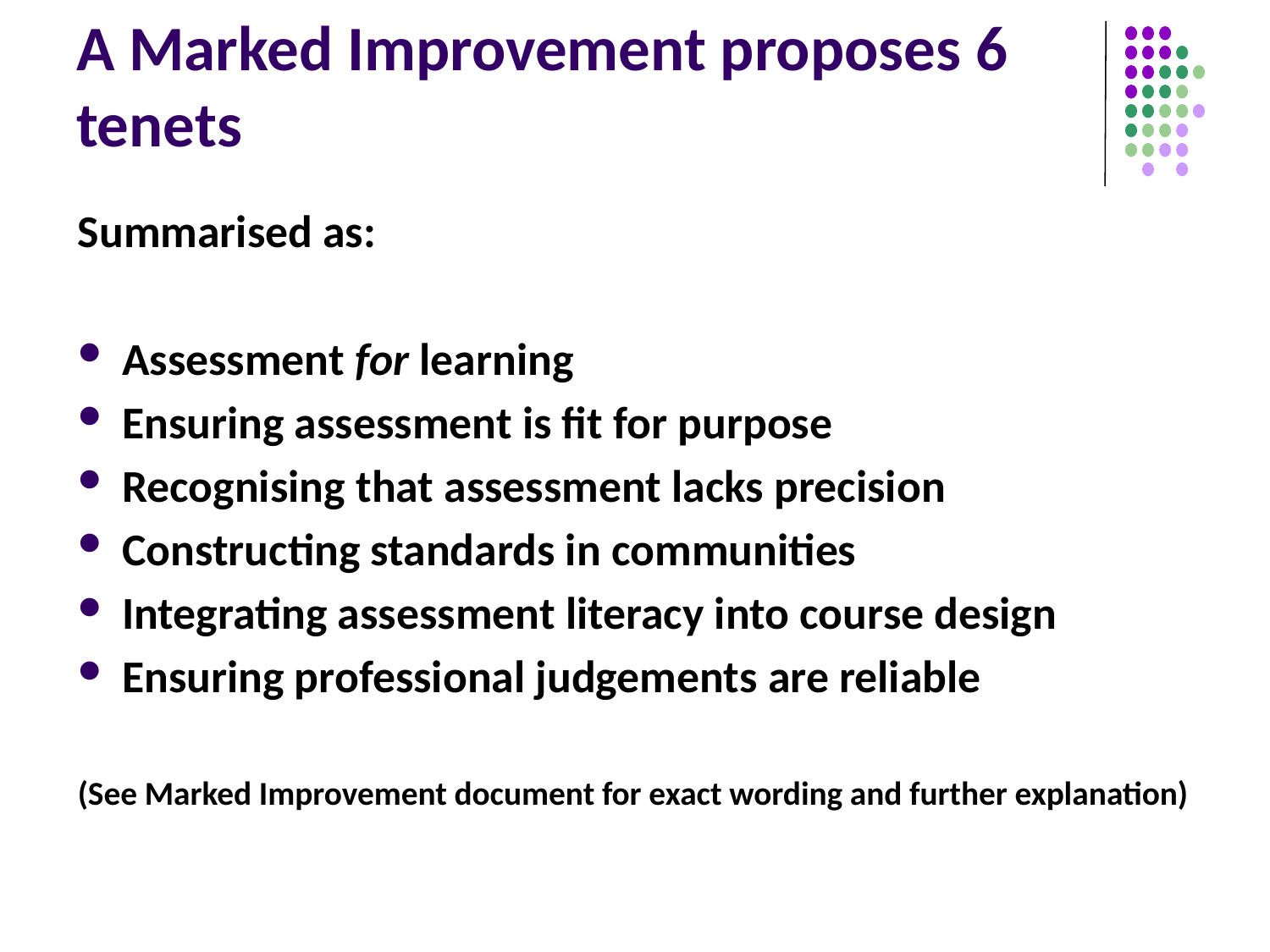

# A Marked Improvement proposes 6 tenets
Summarised as:

Assessment for learning
Ensuring assessment is fit for purpose
Recognising that assessment lacks precision
Constructing standards in communities
Integrating assessment literacy into course design
Ensuring professional judgements are reliable

(See Marked Improvement document for exact wording and further explanation)